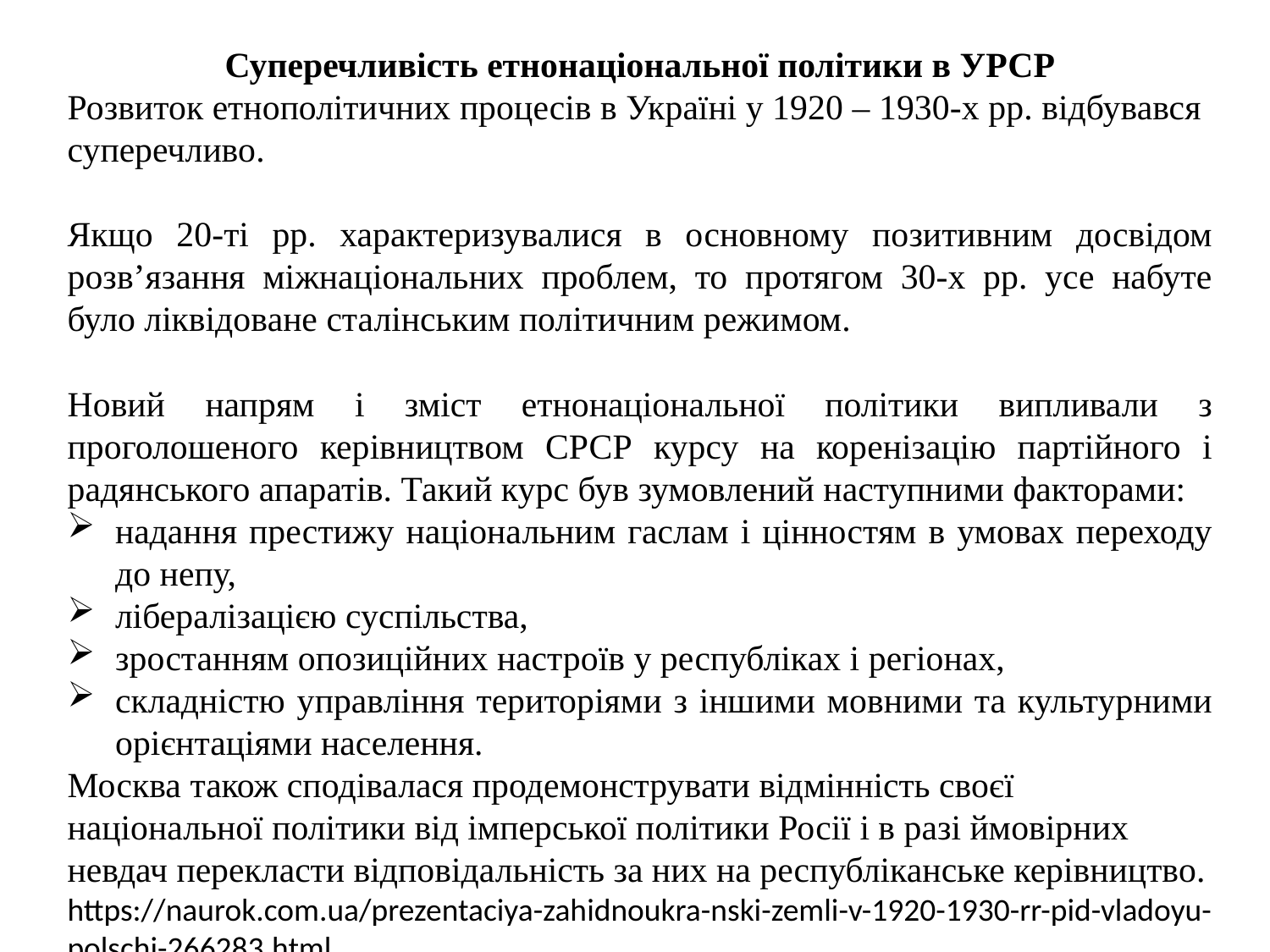

Суперечливість етнонаціональної політики в УРСР
Розвиток етнополітичних процесів в Україні у 1920 – 1930-х рр. відбувався суперечливо.

Якщо 20-ті рр. характеризувалися в основному позитивним досвідом розв’язання міжнаціональних проблем, то протягом 30-х рр. усе набуте було ліквідоване сталінським політичним режимом.

Новий напрям і зміст етнонаціональної політики випливали з проголошеного керівництвом СРСР курсу на коренізацію партійного і радянського апаратів. Такий курс був зумовлений наступними факторами:
надання престижу національним гаслам і цінностям в умовах переходу до непу,
лібералізацією суспільства,
зростанням опозиційних настроїв у республіках і регіонах,
складністю управління територіями з іншими мовними та культурними орієнтаціями населення.
Москва також сподівалася продемонструвати відмінність своєї національної політики від імперської політики Росії і в разі ймовірних невдач перекласти відповідальність за них на республіканське керівництво. https://naurok.com.ua/prezentaciya-zahidnoukra-nski-zemli-v-1920-1930-rr-pid-vladoyu-polschi-266283.html